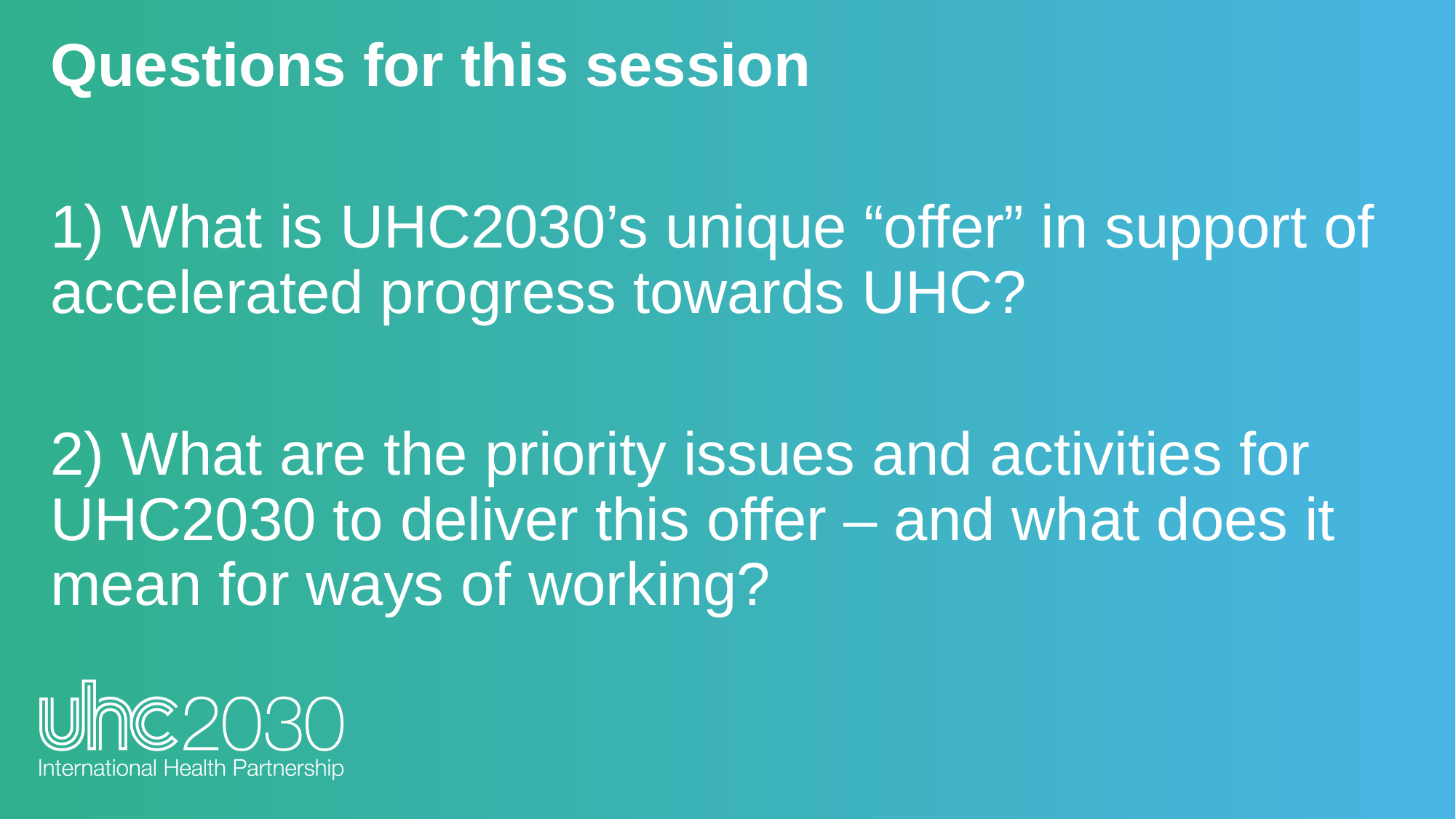

Questions for this session

1) What is UHC2030’s unique “offer” in support of accelerated progress towards UHC?

2) What are the priority issues and activities for UHC2030 to deliver this offer – and what does it mean for ways of working?